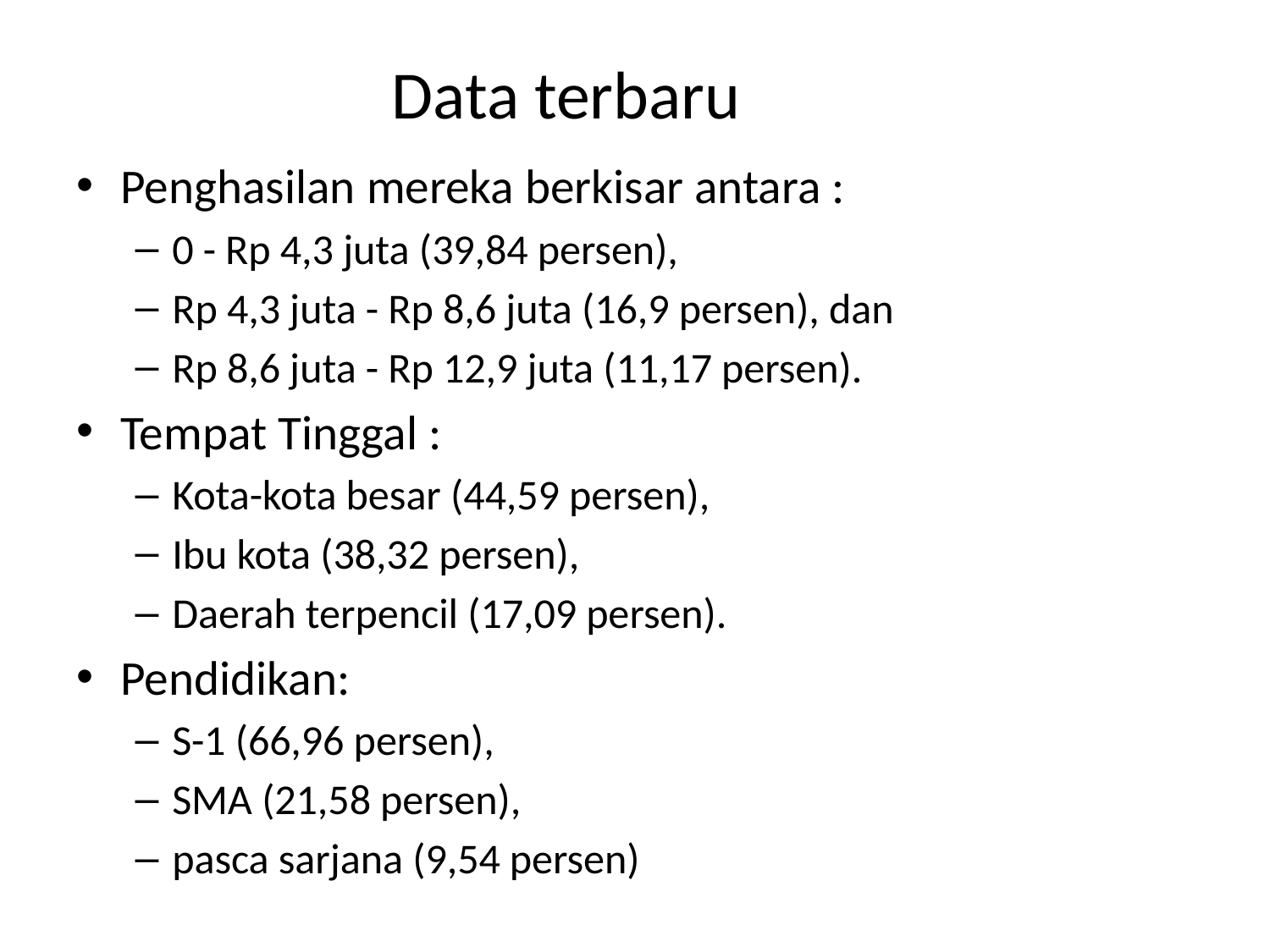

# Data terbaru
Penghasilan mereka berkisar antara :
0 - Rp 4,3 juta (39,84 persen),
Rp 4,3 juta - Rp 8,6 juta (16,9 persen), dan
Rp 8,6 juta - Rp 12,9 juta (11,17 persen).
Tempat Tinggal :
Kota-kota besar (44,59 persen),
Ibu kota (38,32 persen),
Daerah terpencil (17,09 persen).
Pendidikan:
S-1 (66,96 persen),
SMA (21,58 persen),
pasca sarjana (9,54 persen)